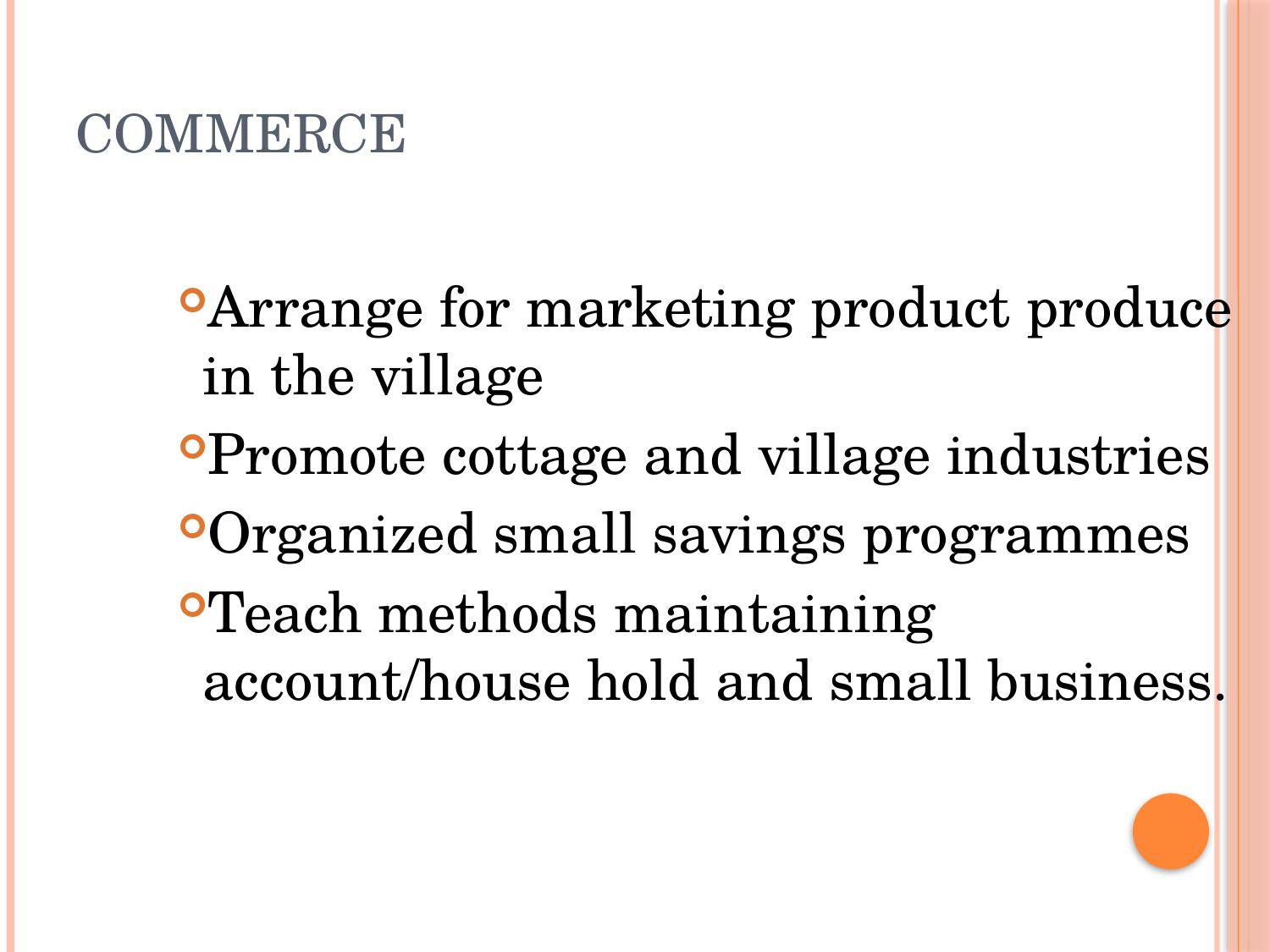

# Commerce
Arrange for marketing product produce in the village
Promote cottage and village industries
Organized small savings programmes
Teach methods maintaining account/house hold and small business.